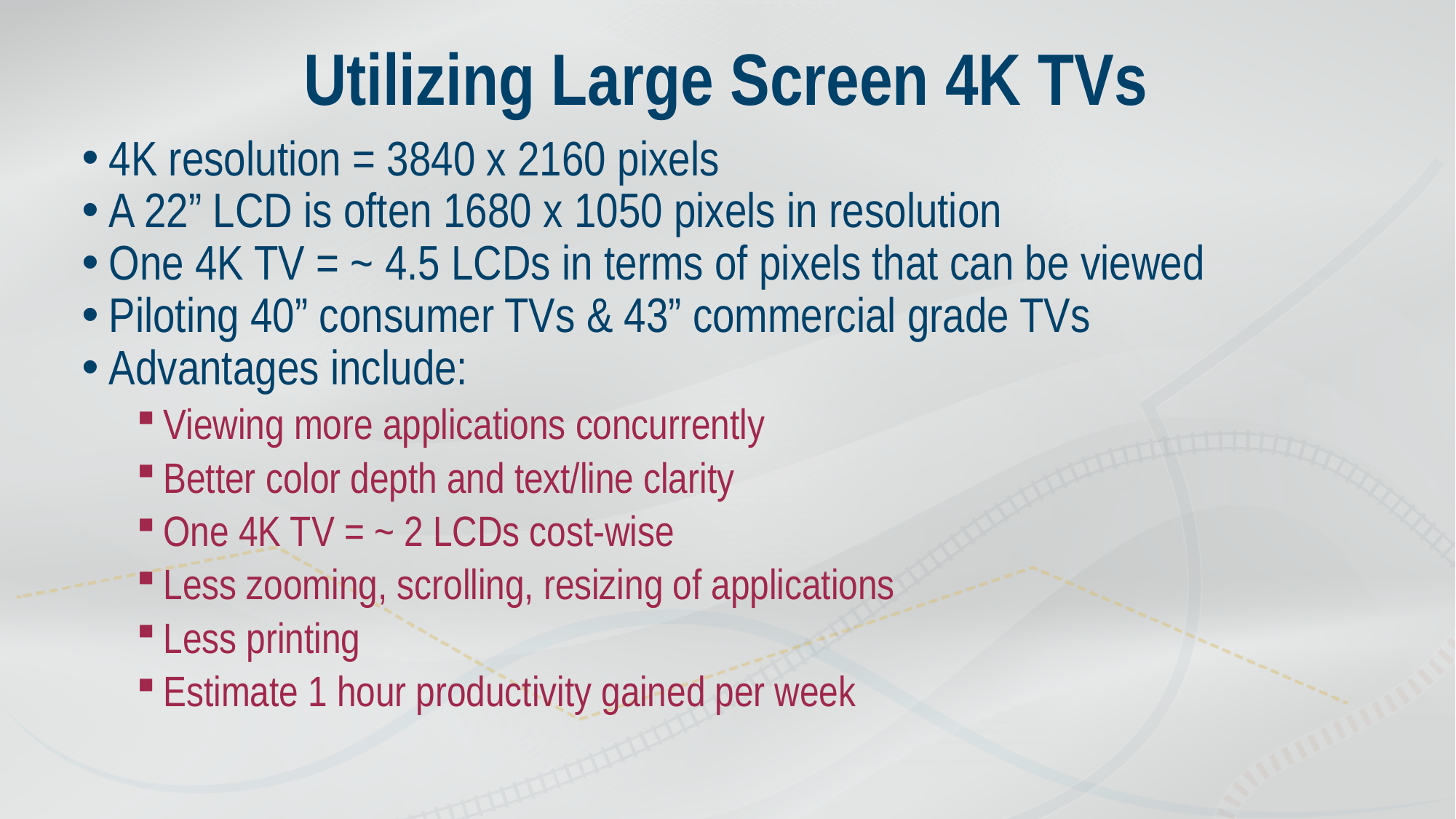

# Utilizing Large Screen 4K TVs
4K resolution = 3840 x 2160 pixels
A 22” LCD is often 1680 x 1050 pixels in resolution
One 4K TV = ~ 4.5 LCDs in terms of pixels that can be viewed
Piloting 40” consumer TVs & 43” commercial grade TVs
Advantages include:
Viewing more applications concurrently
Better color depth and text/line clarity
One 4K TV = ~ 2 LCDs cost-wise
Less zooming, scrolling, resizing of applications
Less printing
Estimate 1 hour productivity gained per week